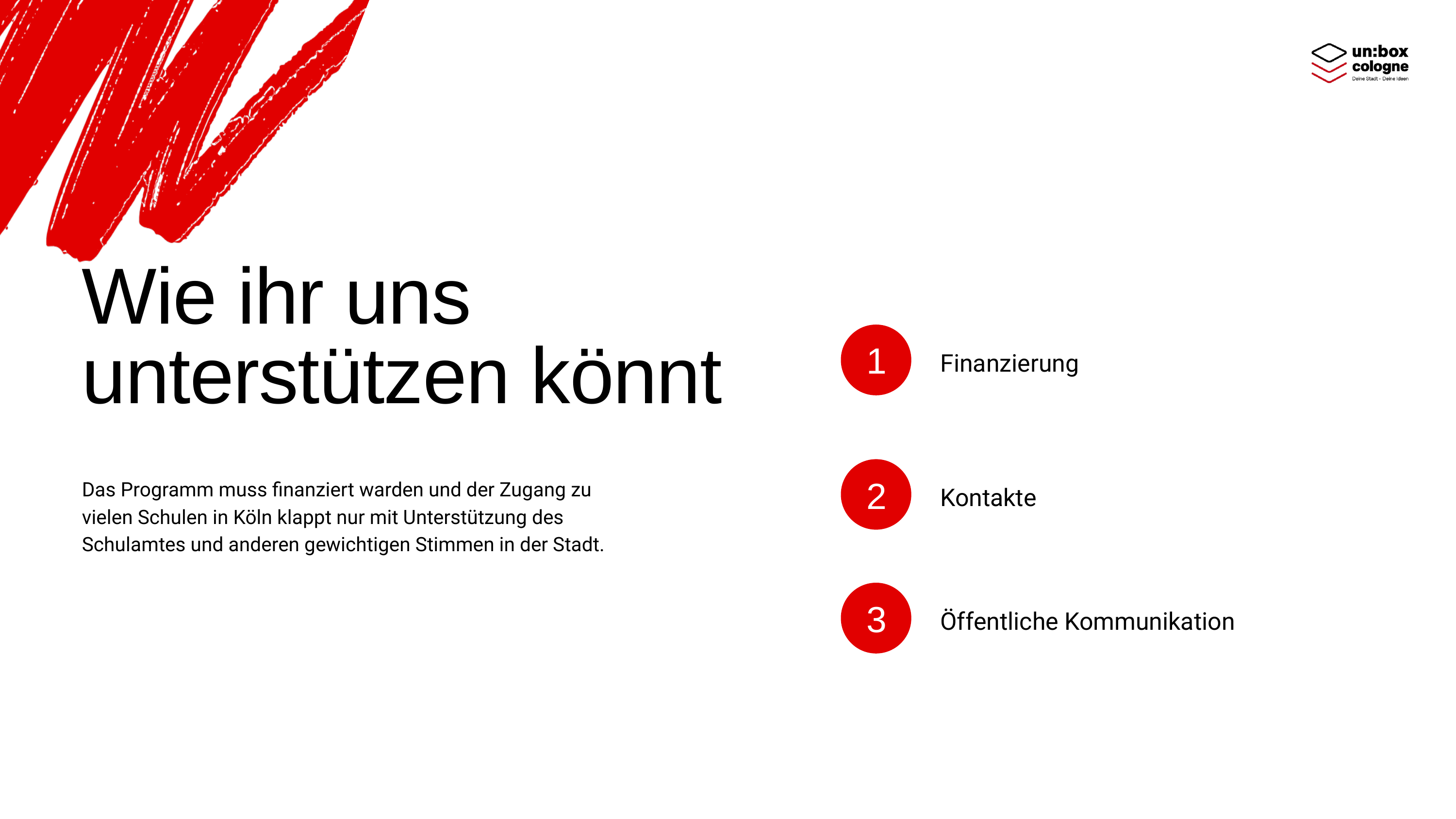

Wie ihr uns unterstützen könnt

1
Finanzierung

2
Das Programm muss finanziert warden und der Zugang zu vielen Schulen in Köln klappt nur mit Unterstützung des Schulamtes und anderen gewichtigen Stimmen in der Stadt.
Kontakte

3
Öffentliche Kommunikation